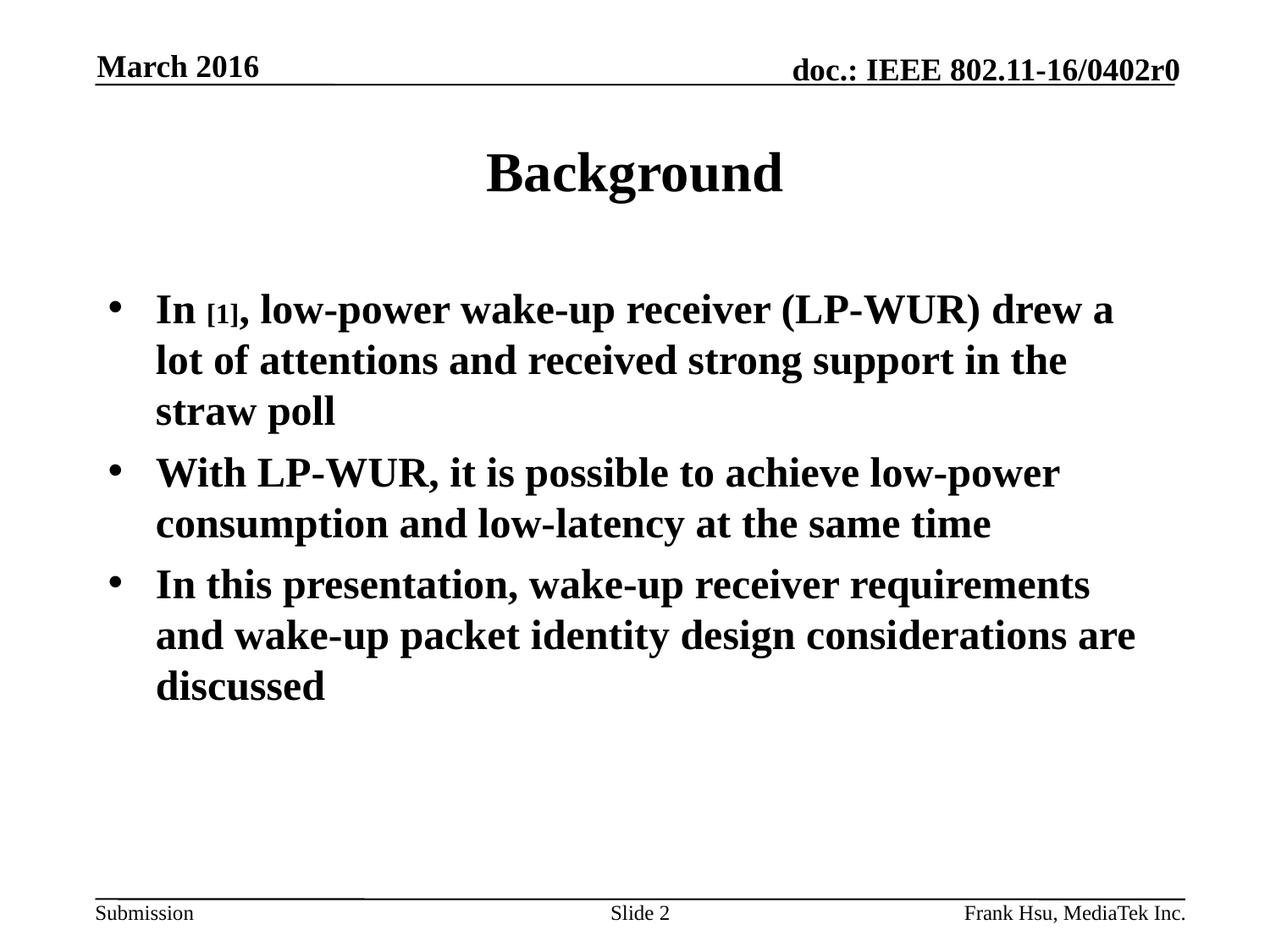

March 2016
# Background
In [1], low-power wake-up receiver (LP-WUR) drew a lot of attentions and received strong support in the straw poll
With LP-WUR, it is possible to achieve low-power consumption and low-latency at the same time
In this presentation, wake-up receiver requirements and wake-up packet identity design considerations are discussed

Slide 2
Frank Hsu, MediaTek Inc.